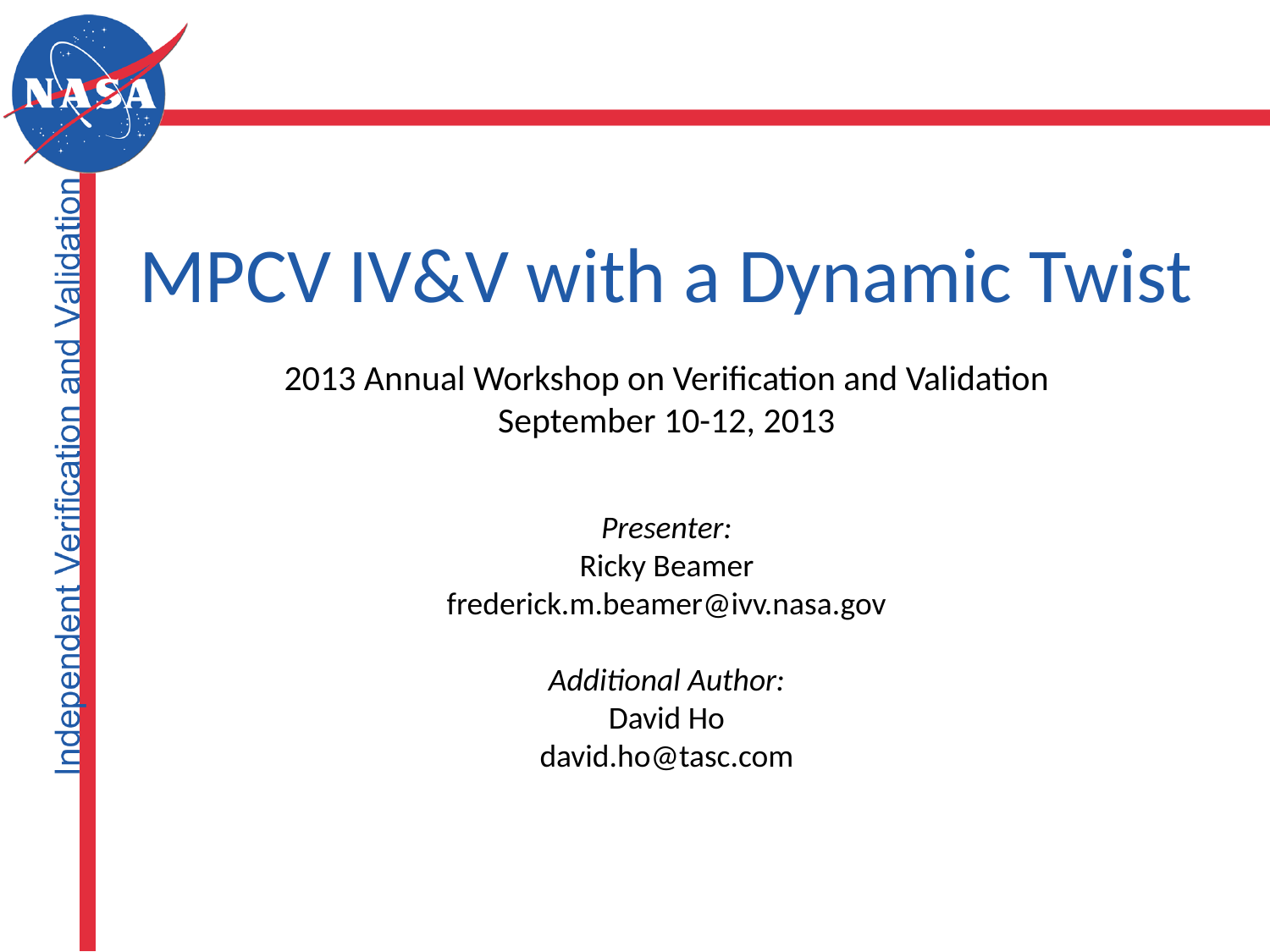

# MPCV IV&V with a Dynamic Twist
2013 Annual Workshop on Verification and Validation
September 10-12, 2013
Presenter:
Ricky Beamer
frederick.m.beamer@ivv.nasa.gov

Additional Author:
David Ho
david.ho@tasc.com